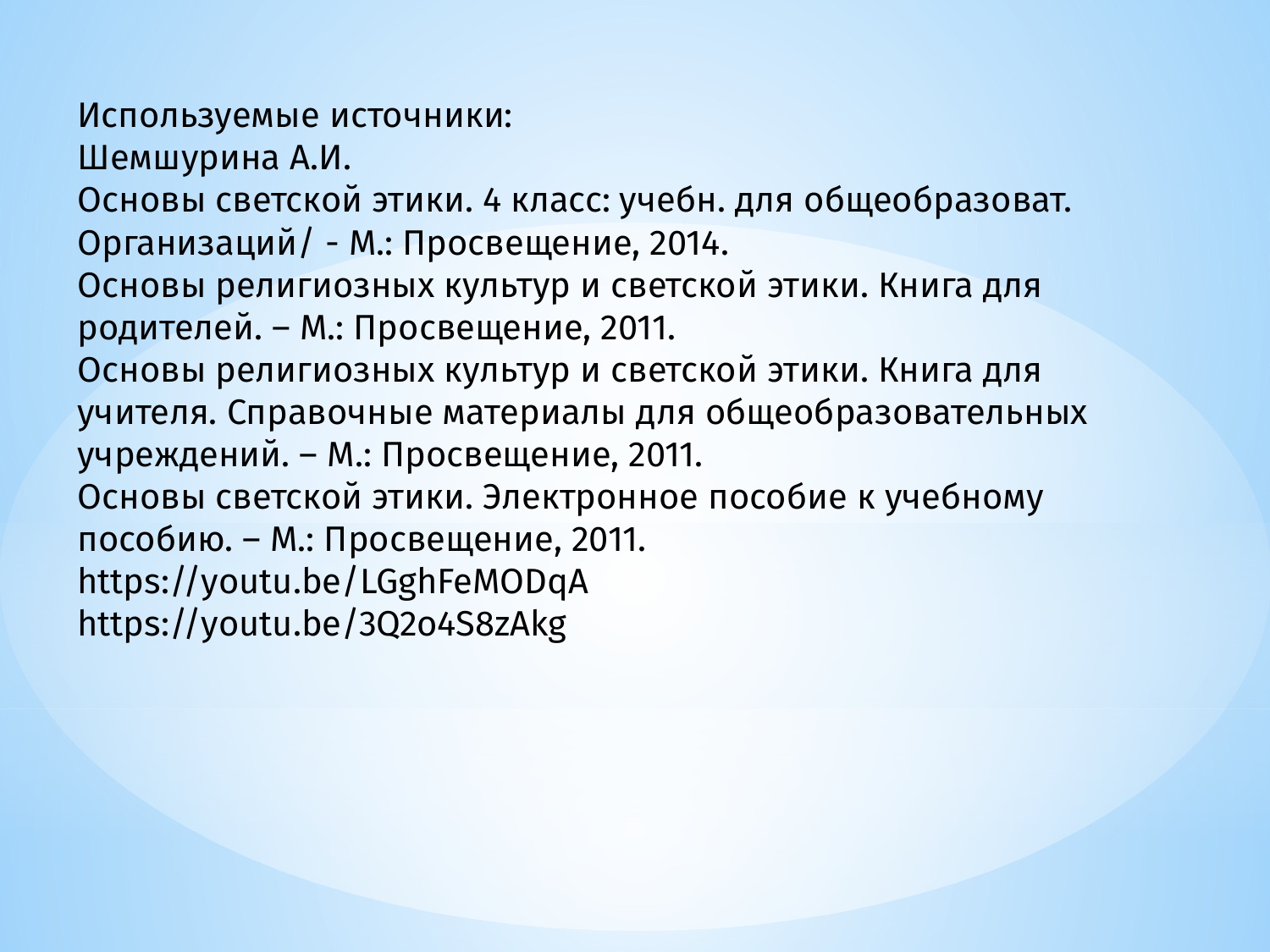

Используемые источники:
Шемшурина А.И.
Основы светской этики. 4 класс: учебн. для общеобразоват. Организаций/ - М.: Просвещение, 2014.
Основы религиозных культур и светской этики. Книга для родителей. – М.: Просвещение, 2011.
Основы религиозных культур и светской этики. Книга для учителя. Справочные материалы для общеобразовательных учреждений. – М.: Просвещение, 2011.
Основы светской этики. Электронное пособие к учебному пособию. – М.: Просвещение, 2011.
https://youtu.be/LGghFeMODqA
https://youtu.be/3Q2o4S8zAkg